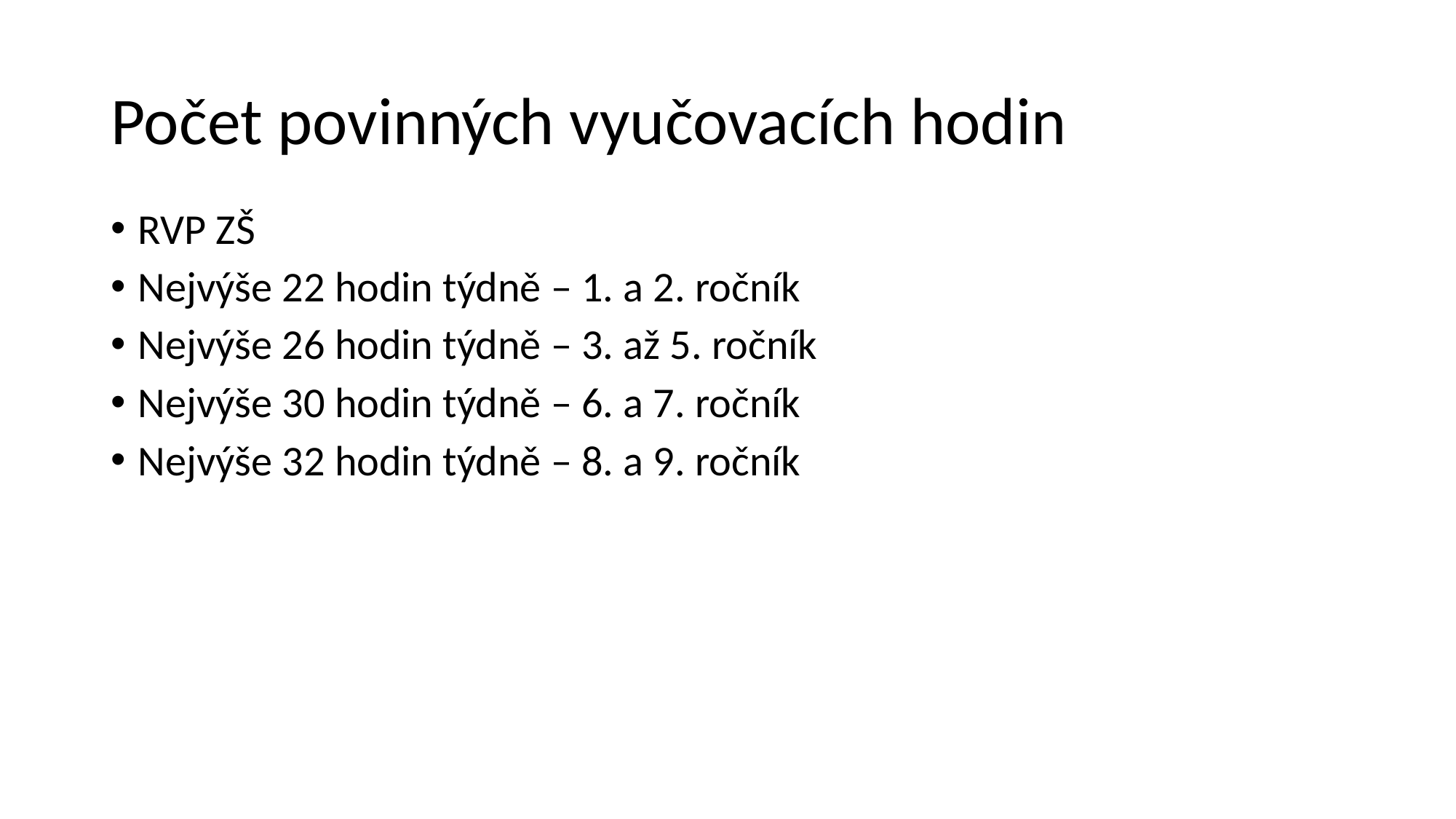

# Počet povinných vyučovacích hodin
RVP ZŠ
Nejvýše 22 hodin týdně – 1. a 2. ročník
Nejvýše 26 hodin týdně – 3. až 5. ročník
Nejvýše 30 hodin týdně – 6. a 7. ročník
Nejvýše 32 hodin týdně – 8. a 9. ročník